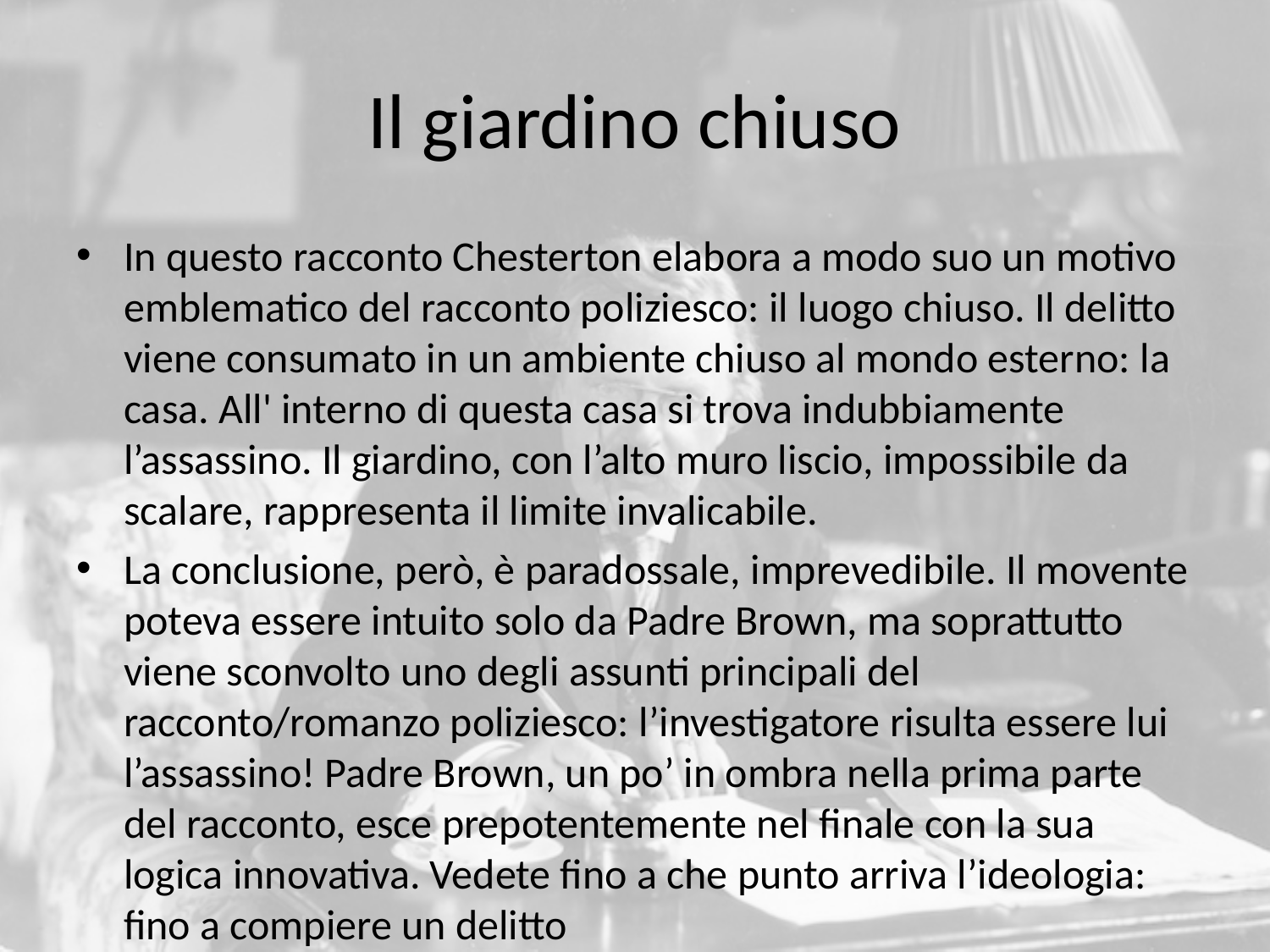

# Il giardino chiuso
In questo racconto Chesterton elabora a modo suo un motivo emblematico del racconto poliziesco: il luogo chiuso. Il delitto viene consumato in un ambiente chiuso al mondo esterno: la casa. All' interno di questa casa si trova indubbiamente l’assassino. Il giardino, con l’alto muro liscio, impossibile da scalare, rappresenta il limite invalicabile.
La conclusione, però, è paradossale, imprevedibile. Il movente poteva essere intuito solo da Padre Brown, ma soprattutto viene sconvolto uno degli assunti principali del racconto/romanzo poliziesco: l’investigatore risulta essere lui l’assassino! Padre Brown, un po’ in ombra nella prima parte del racconto, esce prepotentemente nel finale con la sua logica innovativa. Vedete fino a che punto arriva l’ideologia: fino a compiere un delitto